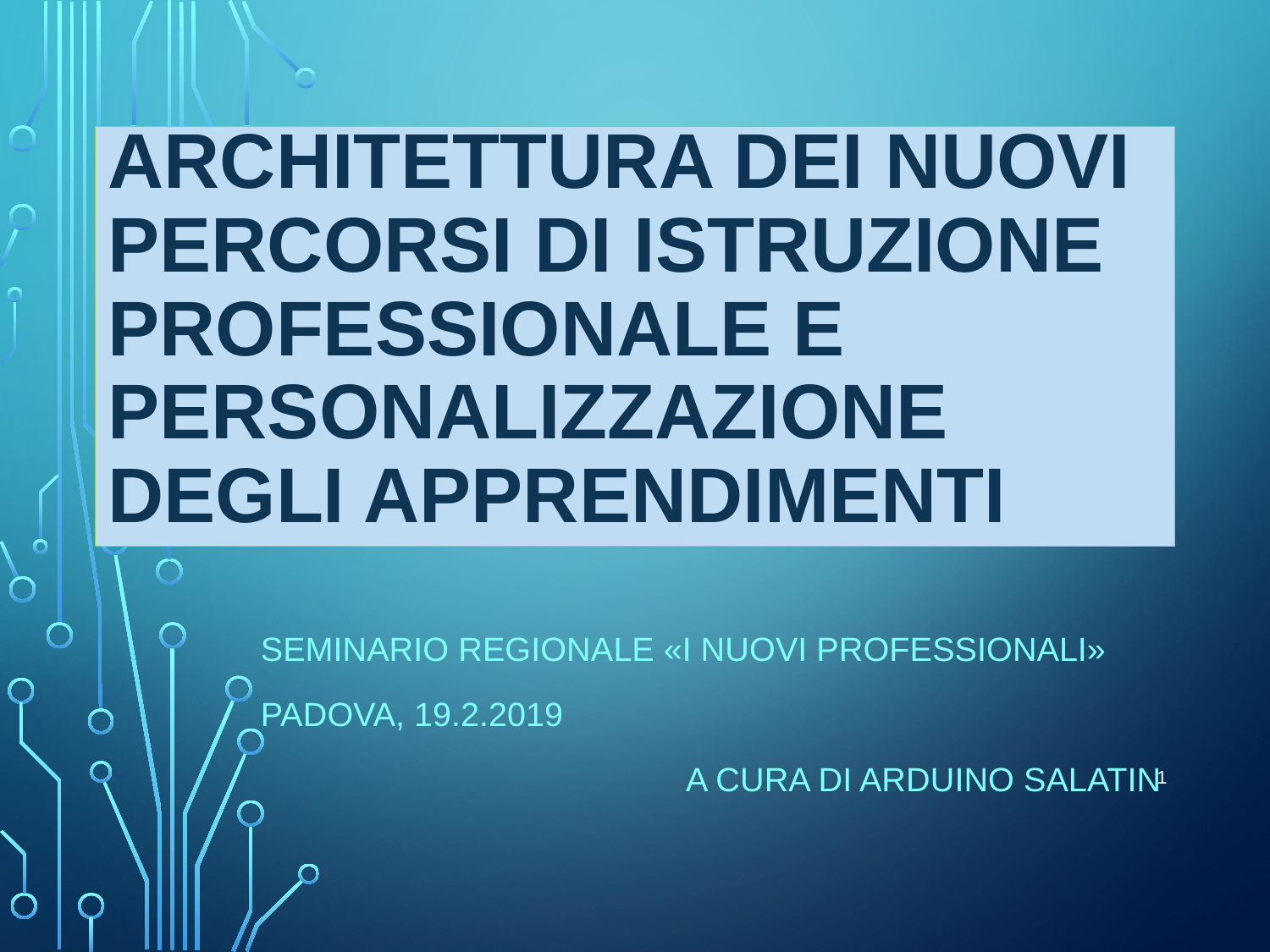

# Architettura dei nuovi percorsi di istruzione professionale e personalizzazione degli apprendimenti

Seminario regionale «I nuovi professionali»
Padova, 19.2.2019
a cura di Arduino Salatin
1